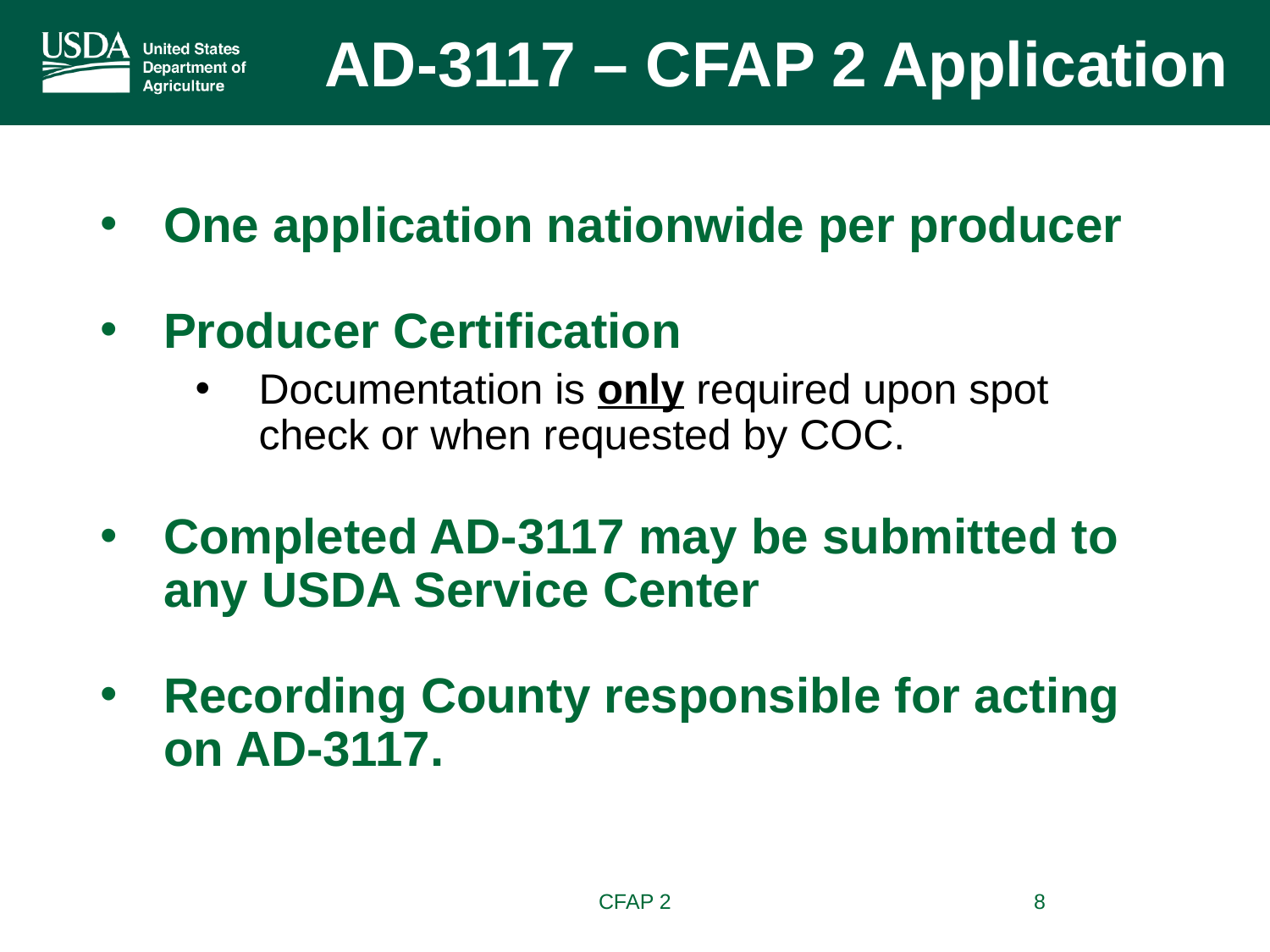

AD-3117 – CFAP 2 Application
One application nationwide per producer

Producer Certification
Documentation is only required upon spot check or when requested by COC.

Completed AD-3117 may be submitted to any USDA Service Center

Recording County responsible for acting on AD-3117.

CFAP 2
8